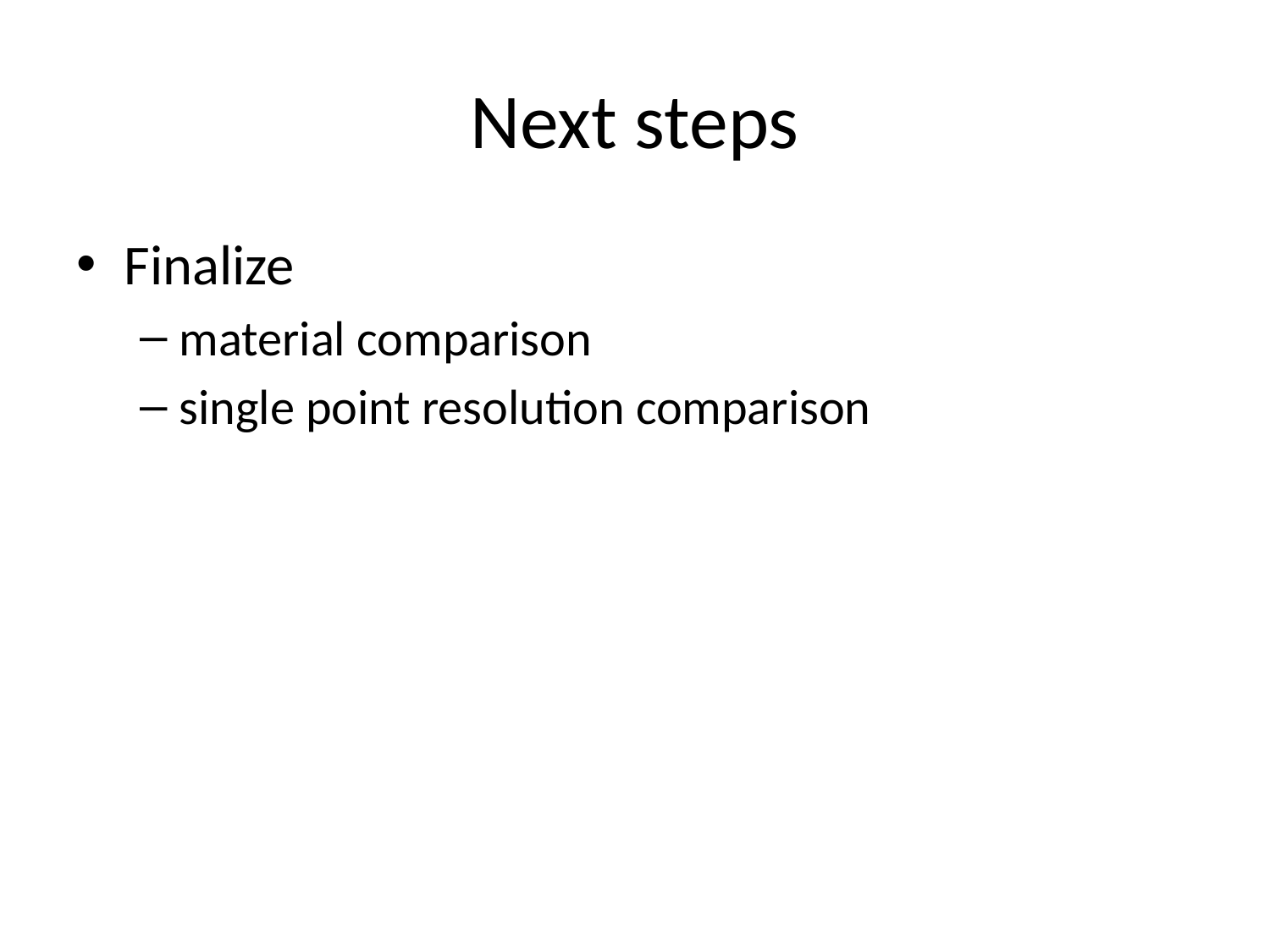

# Next steps
Finalize
material comparison
single point resolution comparison